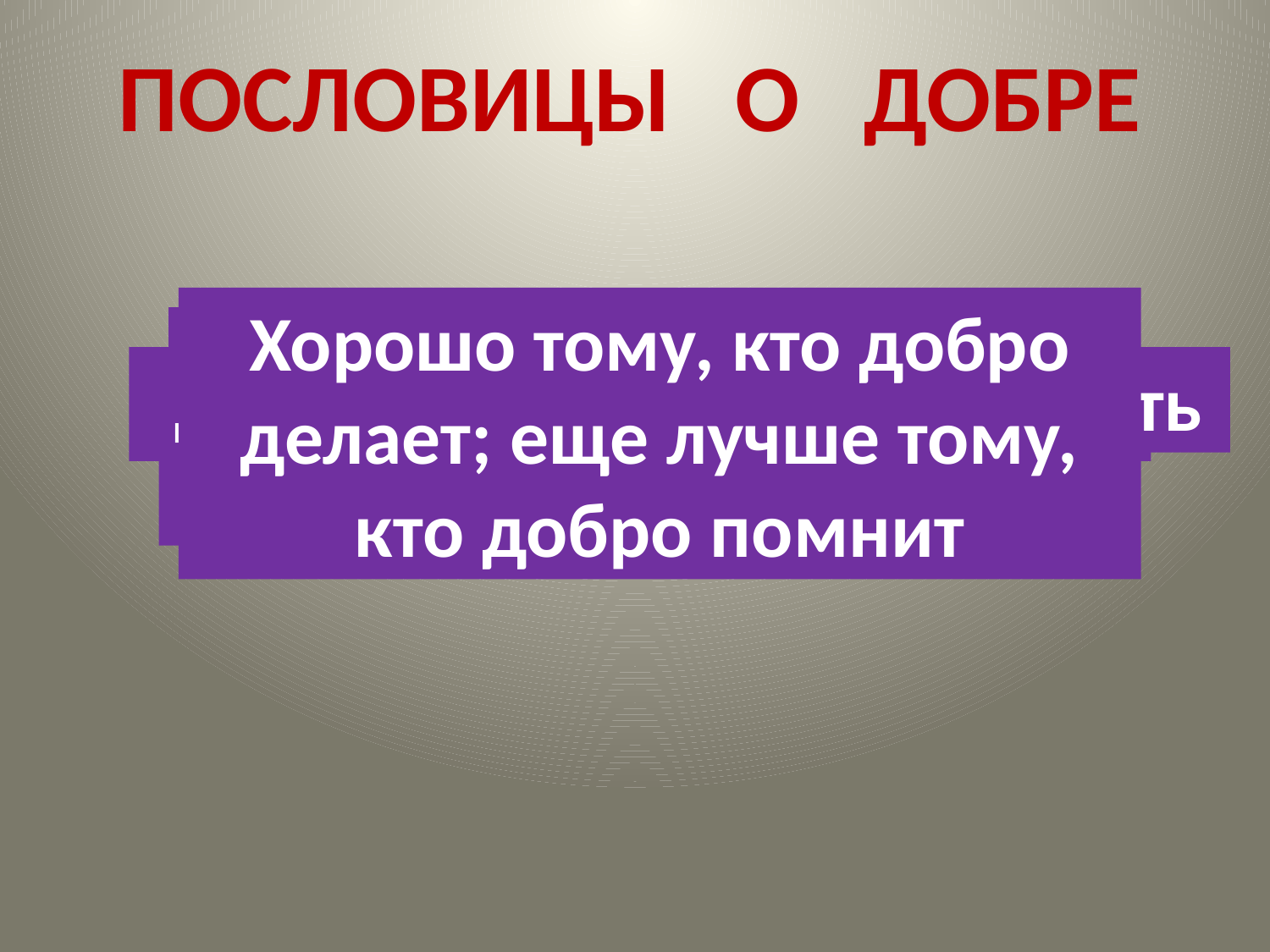

ПОСЛОВИЦЫ   О   ДОБРЕ
Хорошо тому, кто добро делает; еще лучше тому, кто добро помнит
Что худо, того бегай, что добро, тому следуй
За Христом пойдешь, добрый путь найдешь
Добро творить - себя веселить
Учись доброму, так худое на ум не пойдет
Добрым путем Бог правит